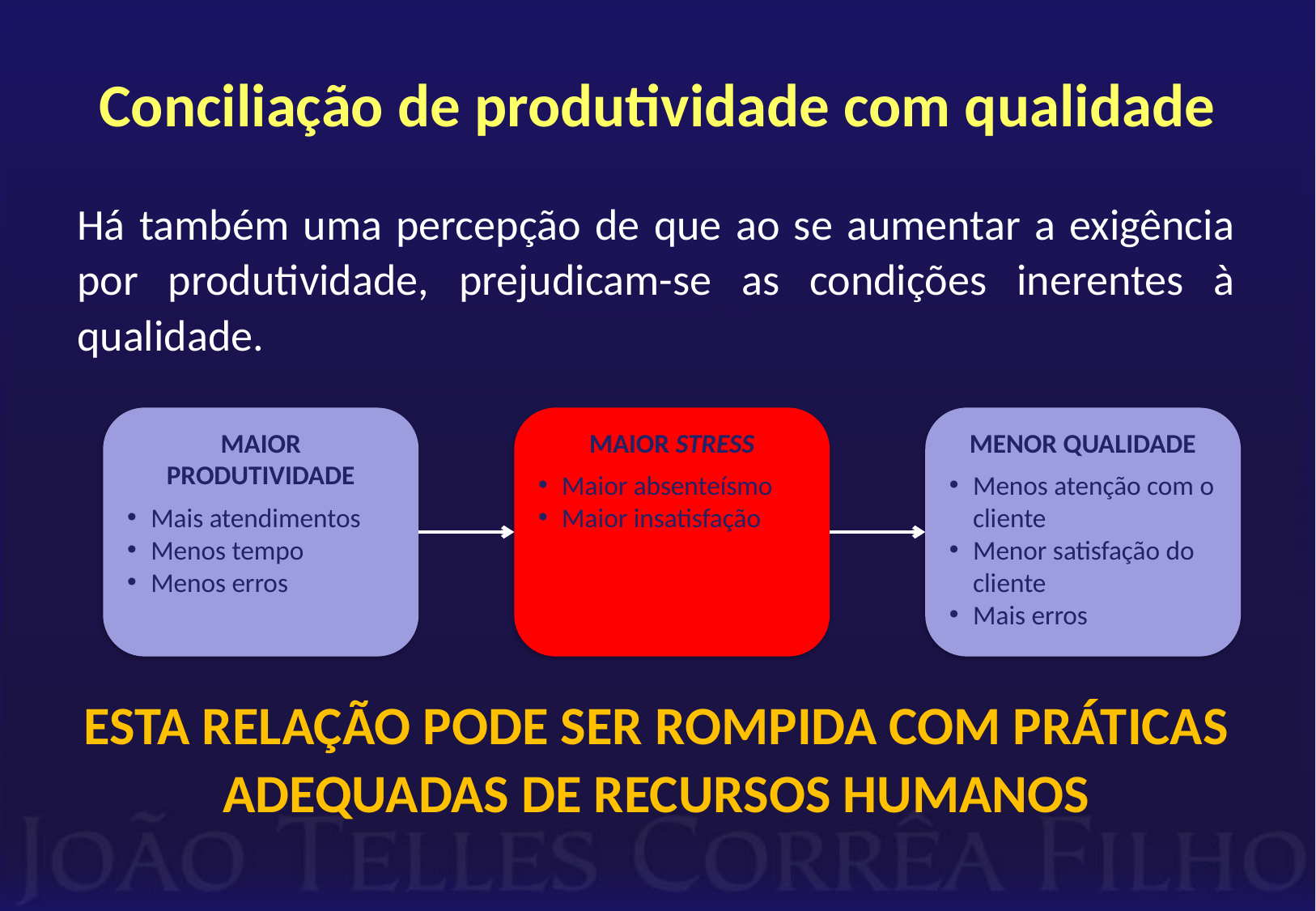

# Conciliação de produtividade com qualidade
Há também uma percepção de que ao se aumentar a exigência por produtividade, prejudicam-se as condições inerentes à qualidade.

ESTA RELAÇÃO PODE SER ROMPIDA COM PRÁTICAS ADEQUADAS DE RECURSOS HUMANOS
MAIOR PRODUTIVIDADE
Mais atendimentos
Menos tempo
Menos erros

MAIOR STRESS
Maior absenteísmo
Maior insatisfação

MENOR QUALIDADE
Menos atenção com o cliente
Menor satisfação do cliente
Mais erros